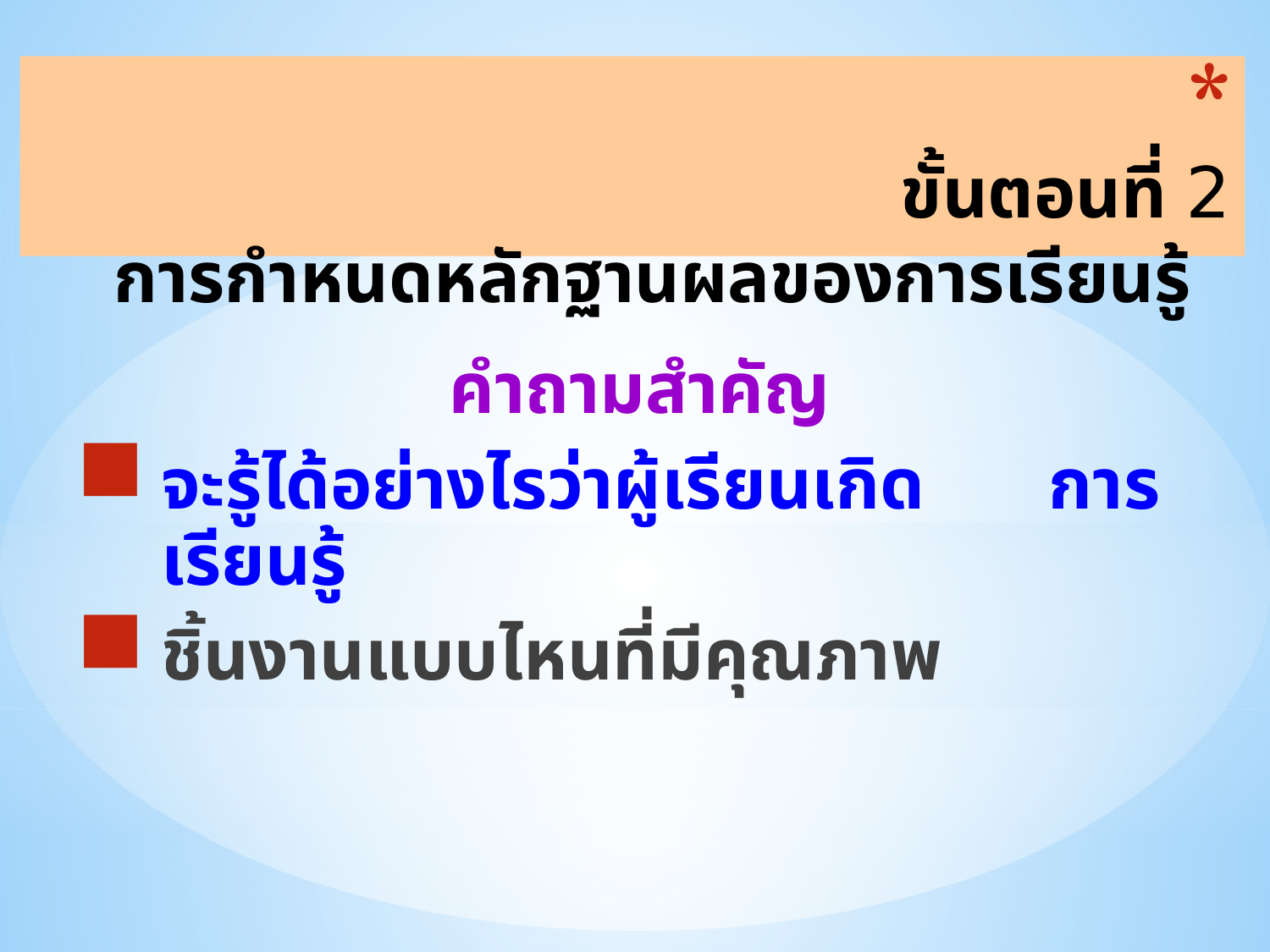

# ขั้นตอนที่ 2 การกำหนดหลักฐานผลของการเรียนรู้
คำถามสำคัญ
จะรู้ได้อย่างไรว่าผู้เรียนเกิด      การเรียนรู้
ชิ้นงานแบบไหนที่มีคุณภาพ